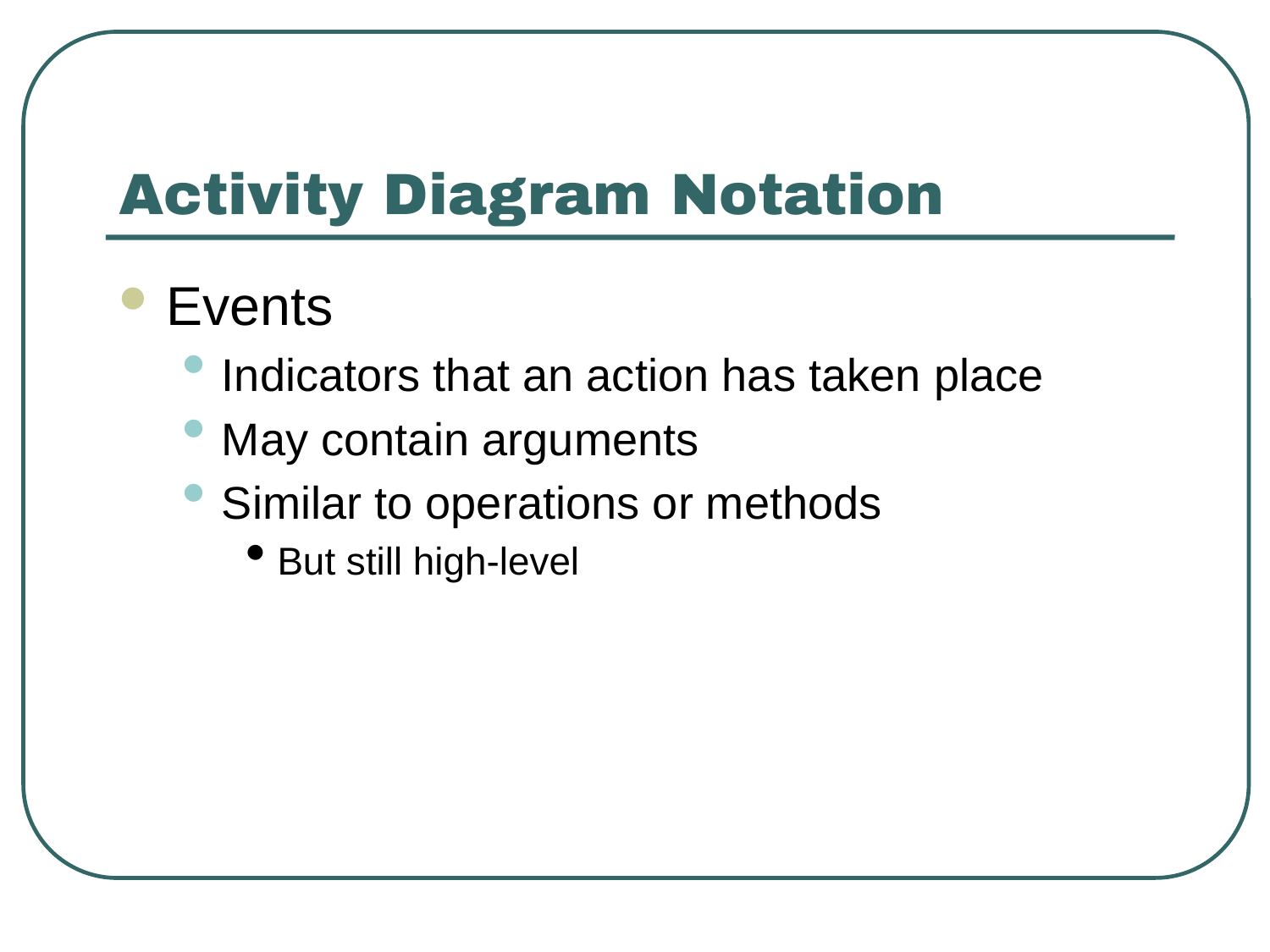

# Activity Diagram Notation
Events
Indicators that an action has taken place
May contain arguments
Similar to operations or methods
But still high-level